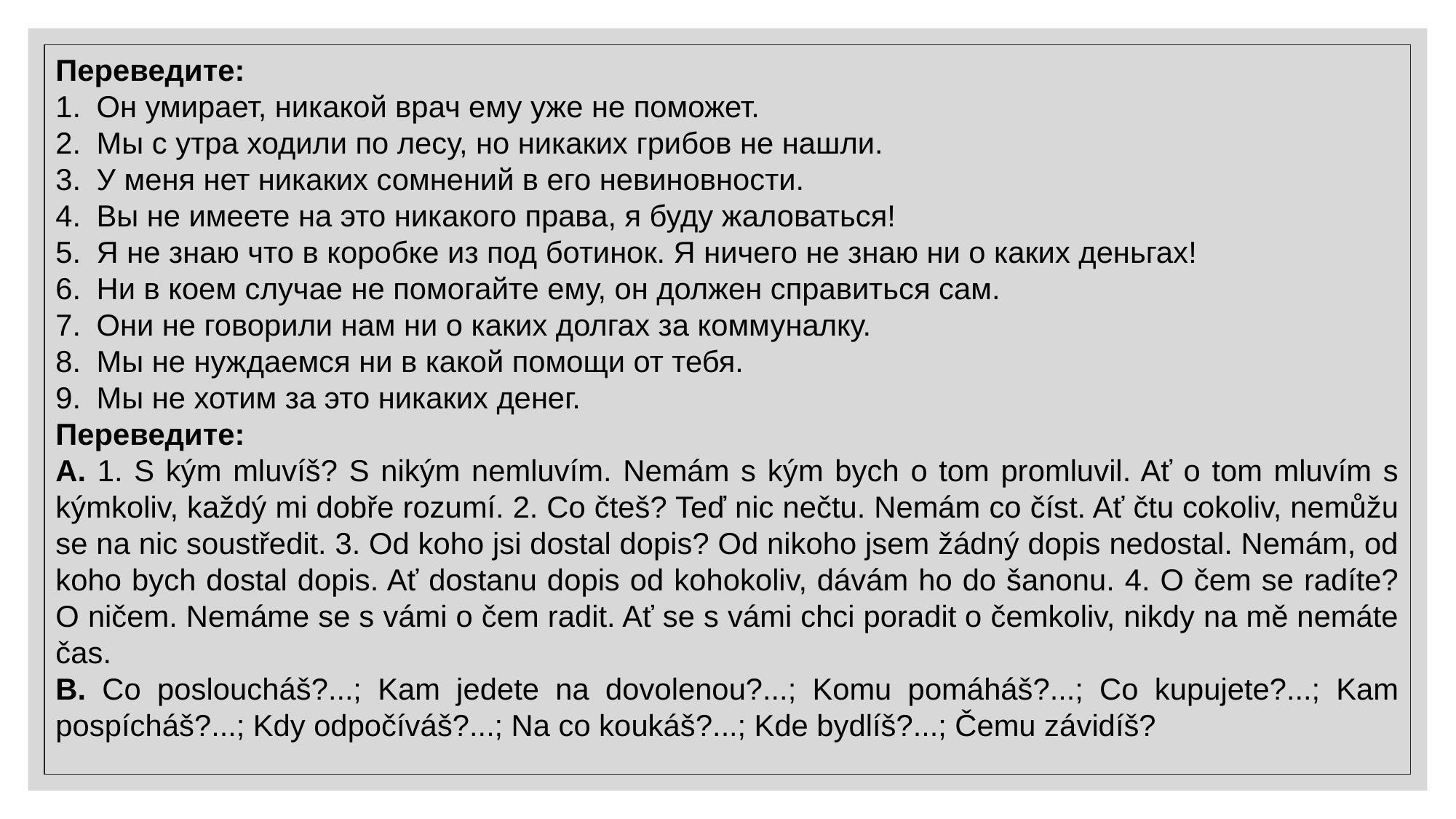

Переведите:
Он умирает, никакой врач ему уже не поможет.
Мы с утра ходили по лесу, но никаких грибов не нашли.
У меня нет никаких сомнений в его невиновности.
Вы не имеете на это никакого права, я буду жаловаться!
Я не знаю что в коробке из под ботинок. Я ничего не знаю ни о каких деньгах!
Ни в коем случае не помогайте ему, он должен справиться сам.
Они не говорили нам ни о каких долгах за коммуналку.
Мы не нуждаемся ни в какой помощи от тебя.
Мы не хотим за это никаких денег.
Переведите:
А. 1. S kým mluvíš? S nikým nemluvím. Nemám s kým bych o tom promluvil. Ať o tom mluvím s kýmkoliv, každý mi dobře rozumí. 2. Co čteš? Teď nic nečtu. Nemám co číst. Ať čtu cokoliv, nemůžu se na nic soustředit. 3. Od koho jsi dostal dopis? Od nikoho jsem žádný dopis nedostal. Nemám, od koho bych dostal dopis. Ať dostanu dopis od kohokoliv, dávám ho do šanonu. 4. O čem se radíte? O ničem. Nemáme se s vámi o čem radit. Ať se s vámi chci poradit o čemkoliv, nikdy na mě nemáte čas.
В. Co posloucháš?...; Kam jedete na dovolenou?...; Komu pomáháš?...; Co kupujete?...; Kam pospícháš?...; Kdy odpočíváš?...; Na co koukáš?...; Kde bydlíš?...; Čemu závidíš?